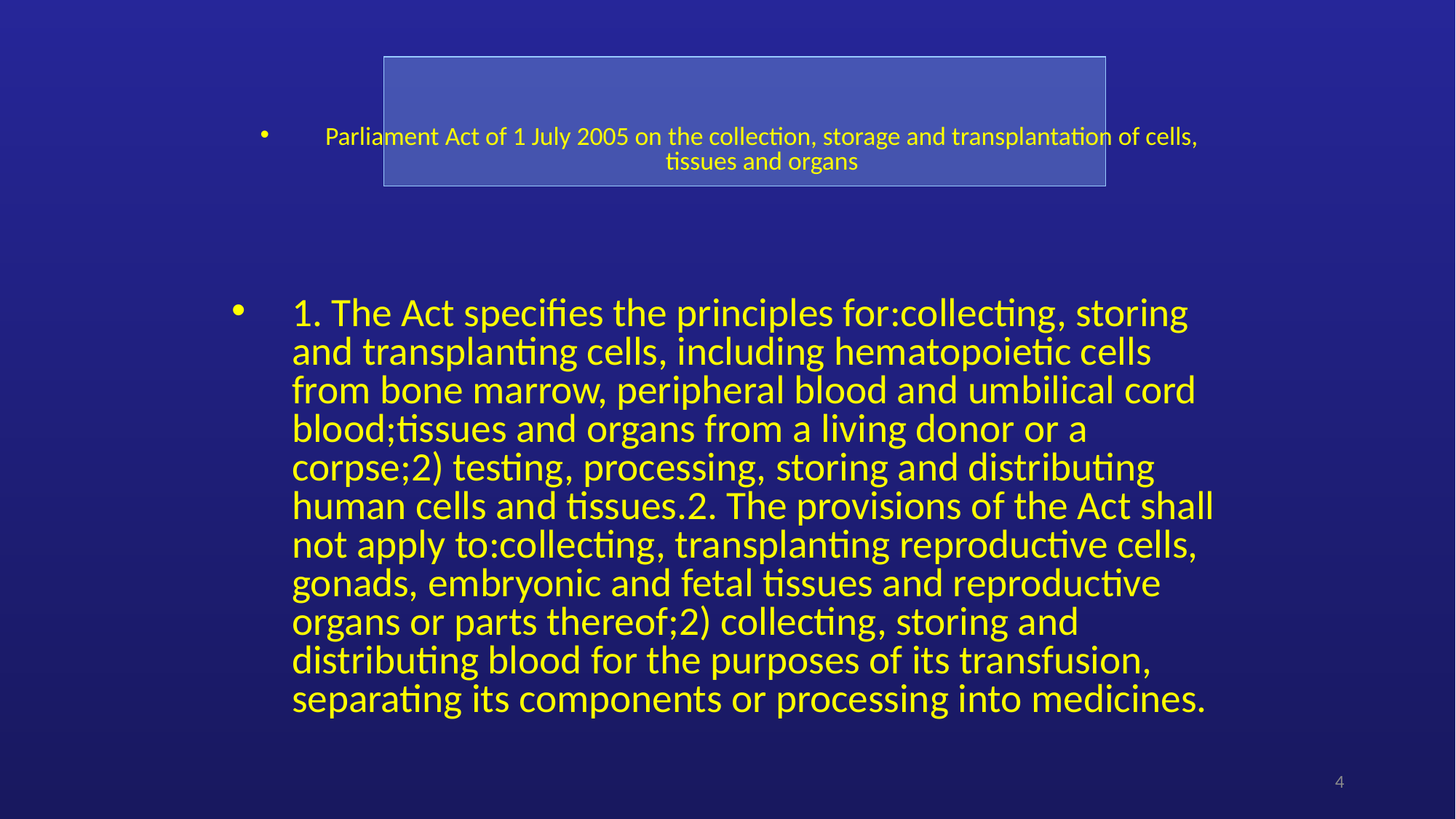

Parliament Act of 1 July 2005 on the collection, storage and transplantation of cells, tissues and organs

1. The Act specifies the principles for:collecting, storing and transplanting cells, including hematopoietic cells from bone marrow, peripheral blood and umbilical cord blood;tissues and organs from a living donor or a corpse;2) testing, processing, storing and distributing human cells and tissues.2. The provisions of the Act shall not apply to:collecting, transplanting reproductive cells, gonads, embryonic and fetal tissues and reproductive organs or parts thereof;2) collecting, storing and distributing blood for the purposes of its transfusion, separating its components or processing into medicines.
4